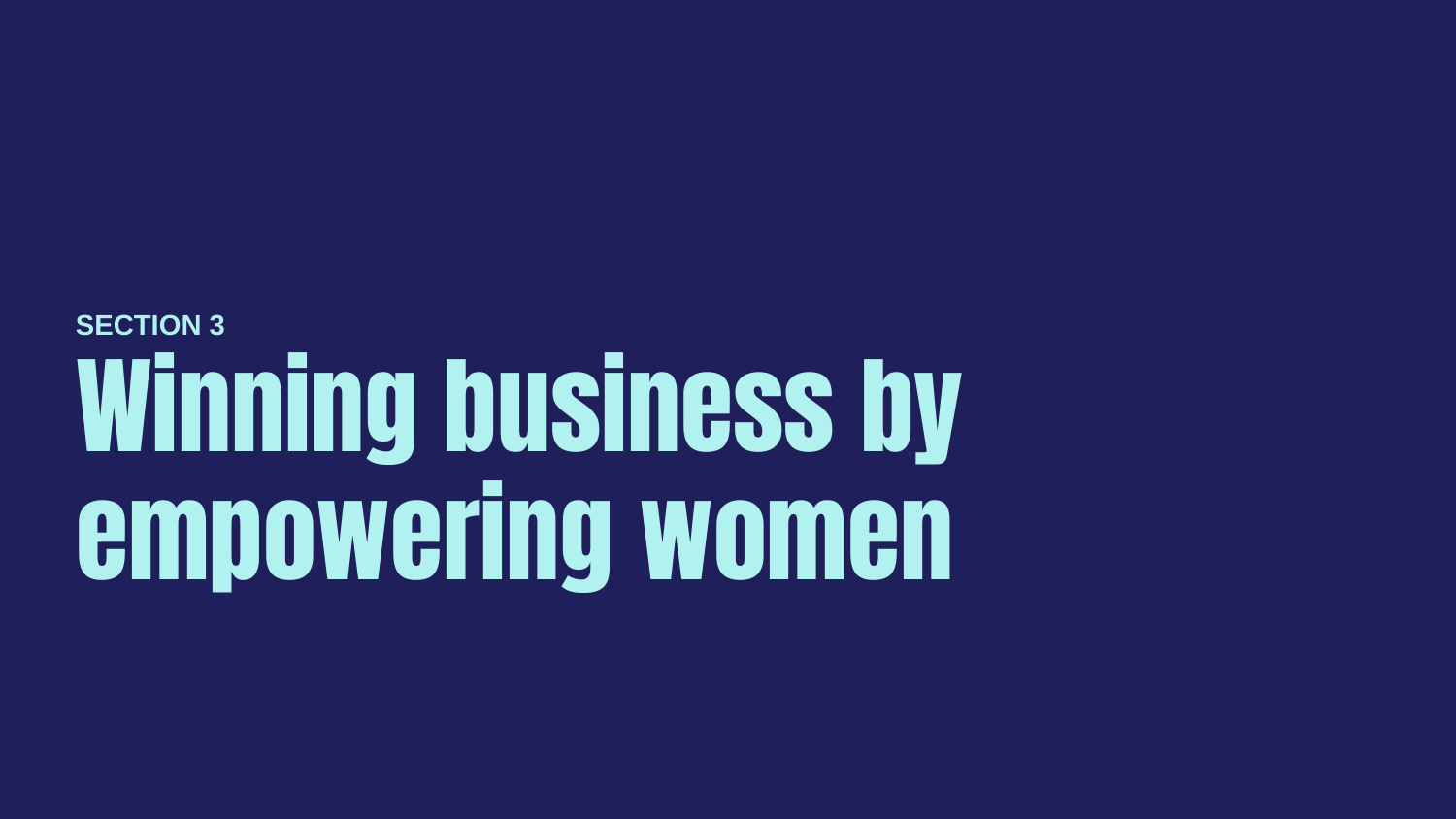

SECTION 3
# Winning business by empowering women